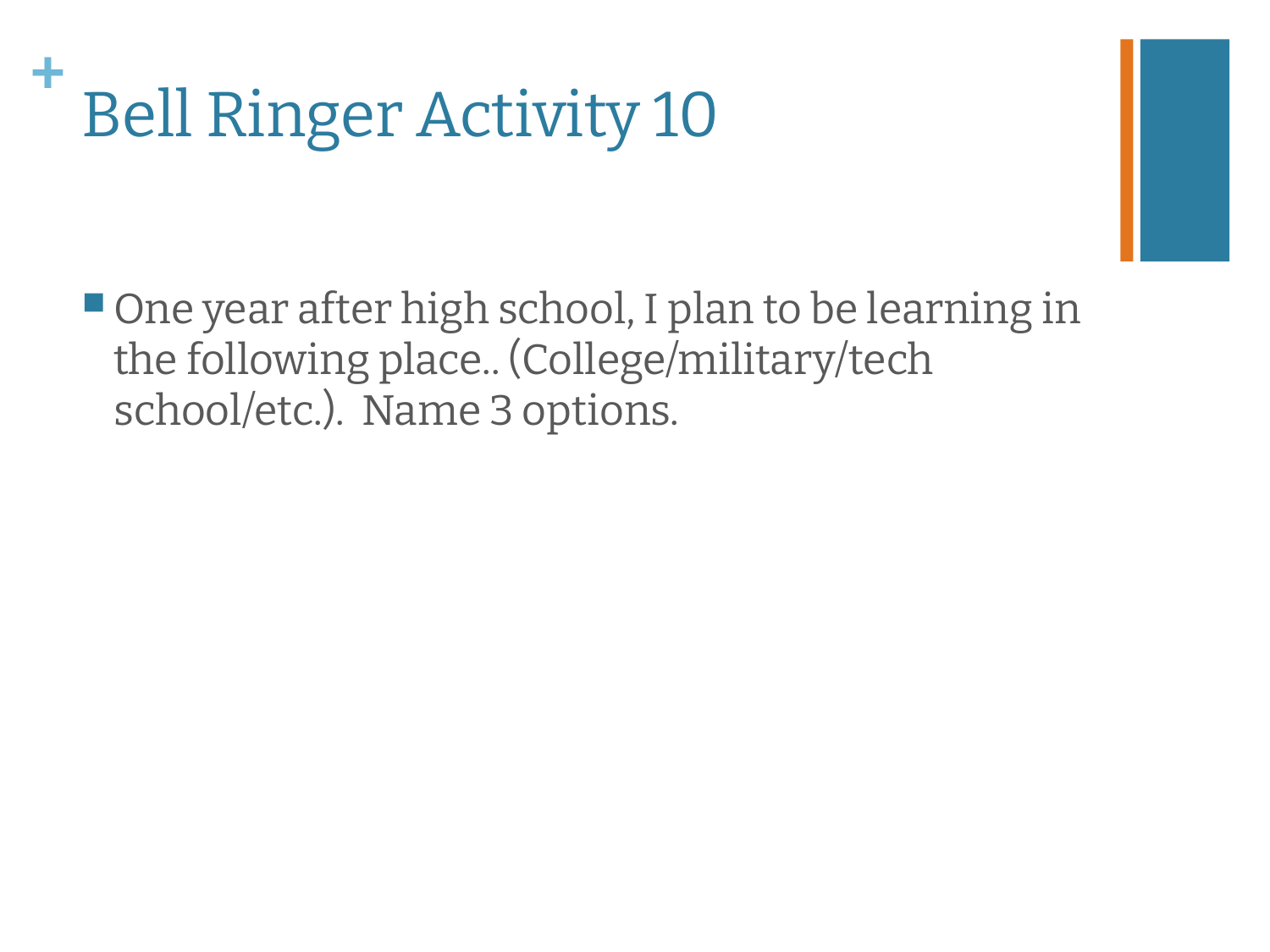

# Bell Ringer Activity 10
One year after high school, I plan to be learning in the following place.. (College/military/tech school/etc.).  Name 3 options.